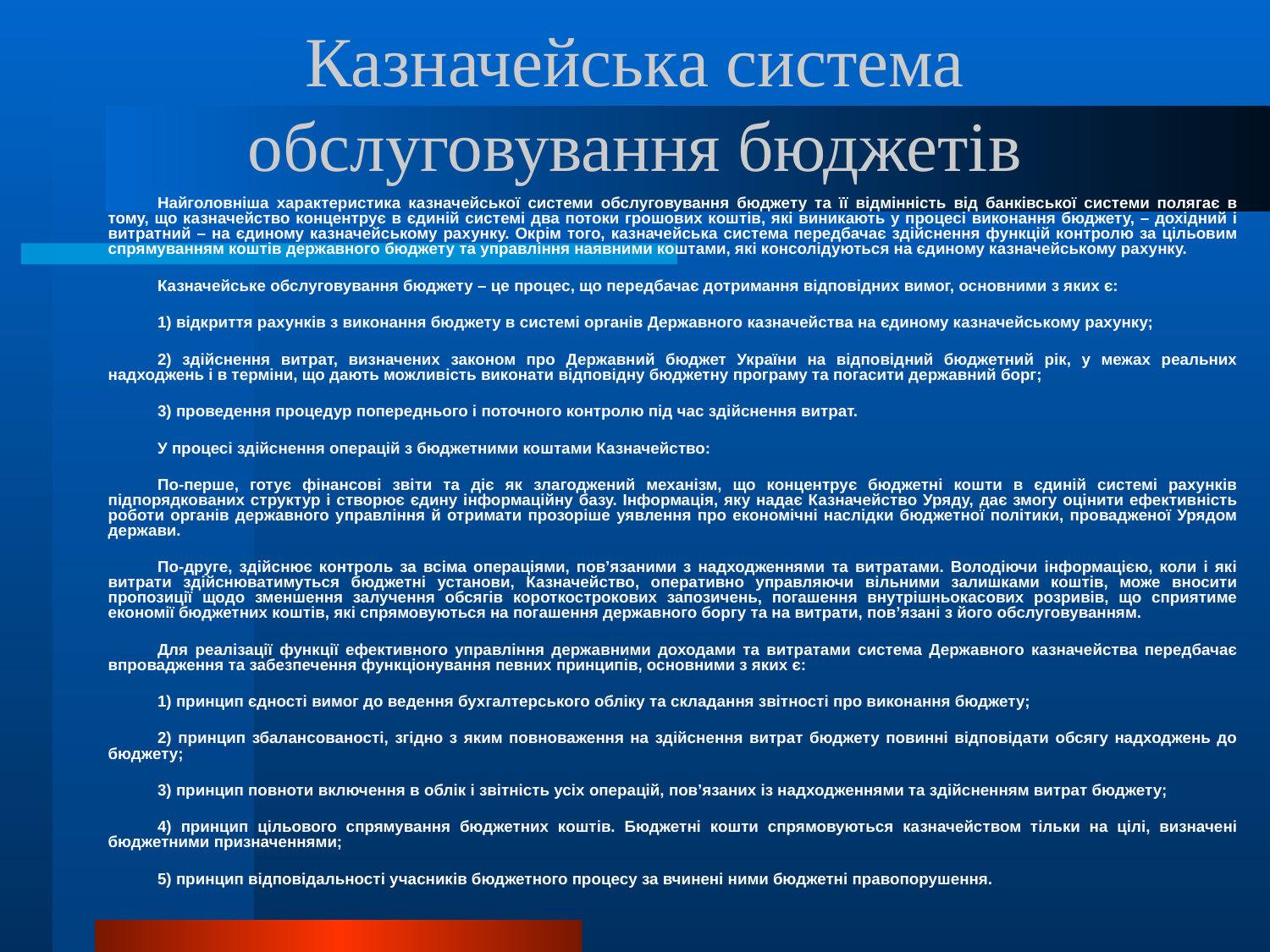

# Казначейська система обслуговування бюджетів
Найголовніша характеристика казначейської системи обслуговування бюджету та її відмінність від банківської системи полягає в тому, що казначейство концентрує в єдиній системі два потоки грошових коштів, які виникають у процесі виконання бюджету, – дохідний і витратний – на єдиному казначейському рахунку. Окрім того, казначейська система передбачає здійснення функцій контролю за цільовим спрямуванням коштів державного бюджету та управління наявними коштами, які консолідуються на єдиному казначейському рахунку.

Казначейське обслуговування бюджету – це процес, що передбачає дотримання відповідних вимог, основними з яких є:

1) відкриття рахунків з виконання бюджету в системі органів Державного казначейства на єдиному казначейському рахунку;

2) здійснення витрат, визначених законом про Державний бюджет України на відповідний бюджетний рік, у межах реальних надходжень і в терміни, що дають можливість виконати відповідну бюджетну програму та погасити державний борг;

3) проведення процедур попереднього і поточного контролю під час здійснення витрат.

У процесі здійснення операцій з бюджетними коштами Казначейство:

По-перше, готує фінансові звіти та діє як злагоджений механізм, що концентрує бюджетні кошти в єдиній системі рахунків підпорядкованих структур і створює єдину інформаційну базу. Інформація, яку надає Казначейство Уряду, дає змогу оцінити ефективність роботи органів державного управління й отримати прозоріше уявлення про економічні наслідки бюджетної політики, провадженої Урядом держави.

По-друге, здійснює контроль за всіма операціями, пов’язаними з надходженнями та витратами. Володіючи інформацією, коли і які витрати здійснюватимуться бюджетні установи, Казначейство, оперативно управляючи вільними залишками коштів, може вносити пропозиції щодо зменшення залучення обсягів короткострокових запозичень, погашення внутрішньокасових розривів, що сприятиме економії бюджетних коштів, які спрямовуються на погашення державного боргу та на витрати, пов’язані з його обслуговуванням.

Для реалізації функції ефективного управління державними доходами та витратами система Державного казначейства передбачає впровадження та забезпечення функціонування певних принципів, основними з яких є:

1) принцип єдності вимог до ведення бухгалтерського обліку та складання звітності про виконання бюджету;

2) принцип збалансованості, згідно з яким повноваження на здійснення витрат бюджету повинні відповідати обсягу надходжень до бюджету;

3) принцип повноти включення в облік і звітність усіх операцій, пов’язаних із надходженнями та здійсненням витрат бюджету;

4) принцип цільового спрямування бюджетних коштів. Бюджетні кошти спрямовуються казначейством тільки на цілі, визначені бюджетними призначеннями;

5) принцип відповідальності учасників бюджетного процесу за вчинені ними бюджетні правопорушення.